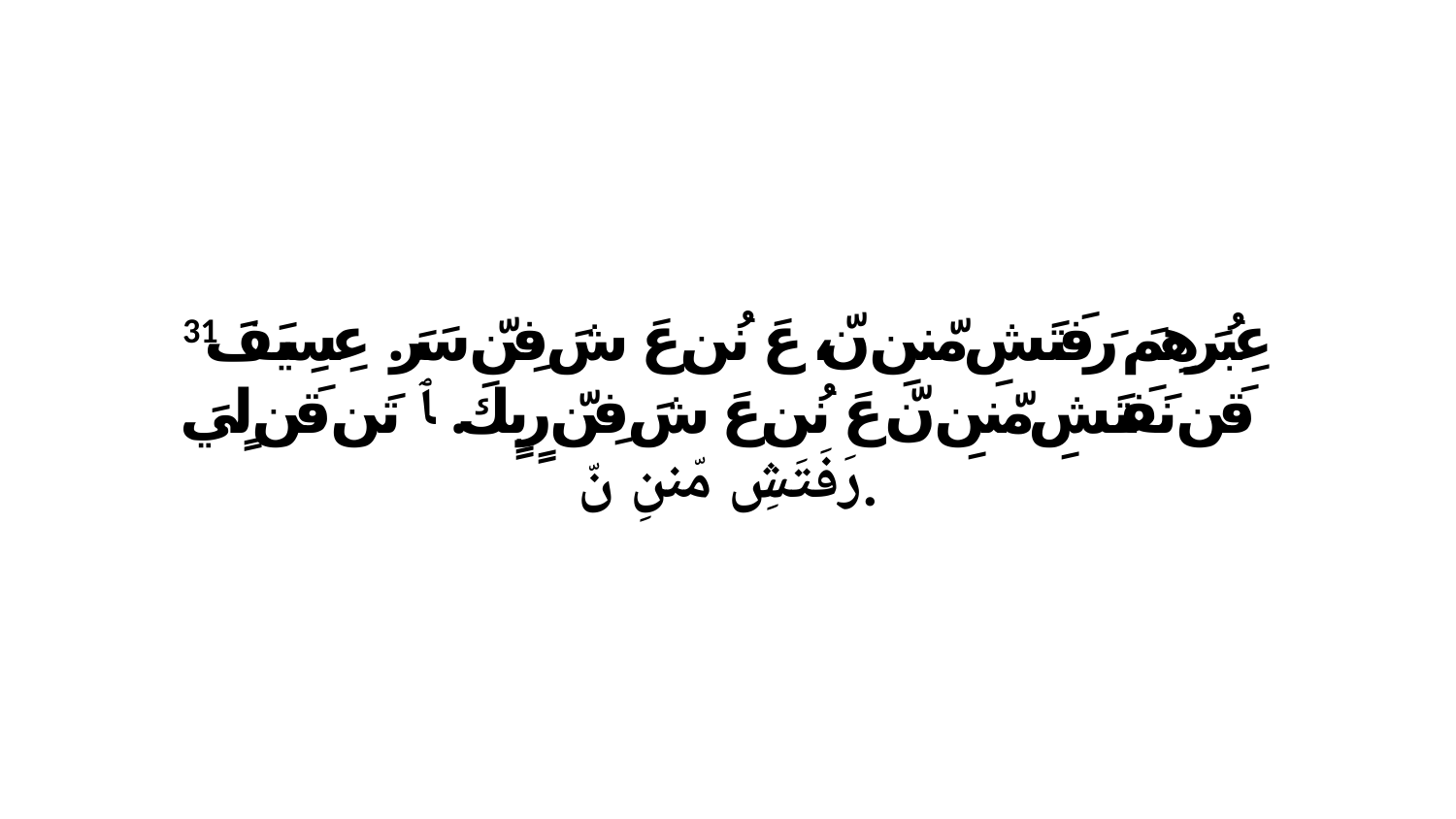

31 عِبُرَهِمَ رَفَتَشِ مّننِ نّ، عَ نُن عَ شَ فِنّ سَرَ. عِسِيَفَ قَن نَفَتَشِ مّننِ نّ عَ نُن عَ شَ فِنّ رٍبٍكَ. ﭑ تَن قَن لٍيَ رَفَتَشِ مّننِ نّ.